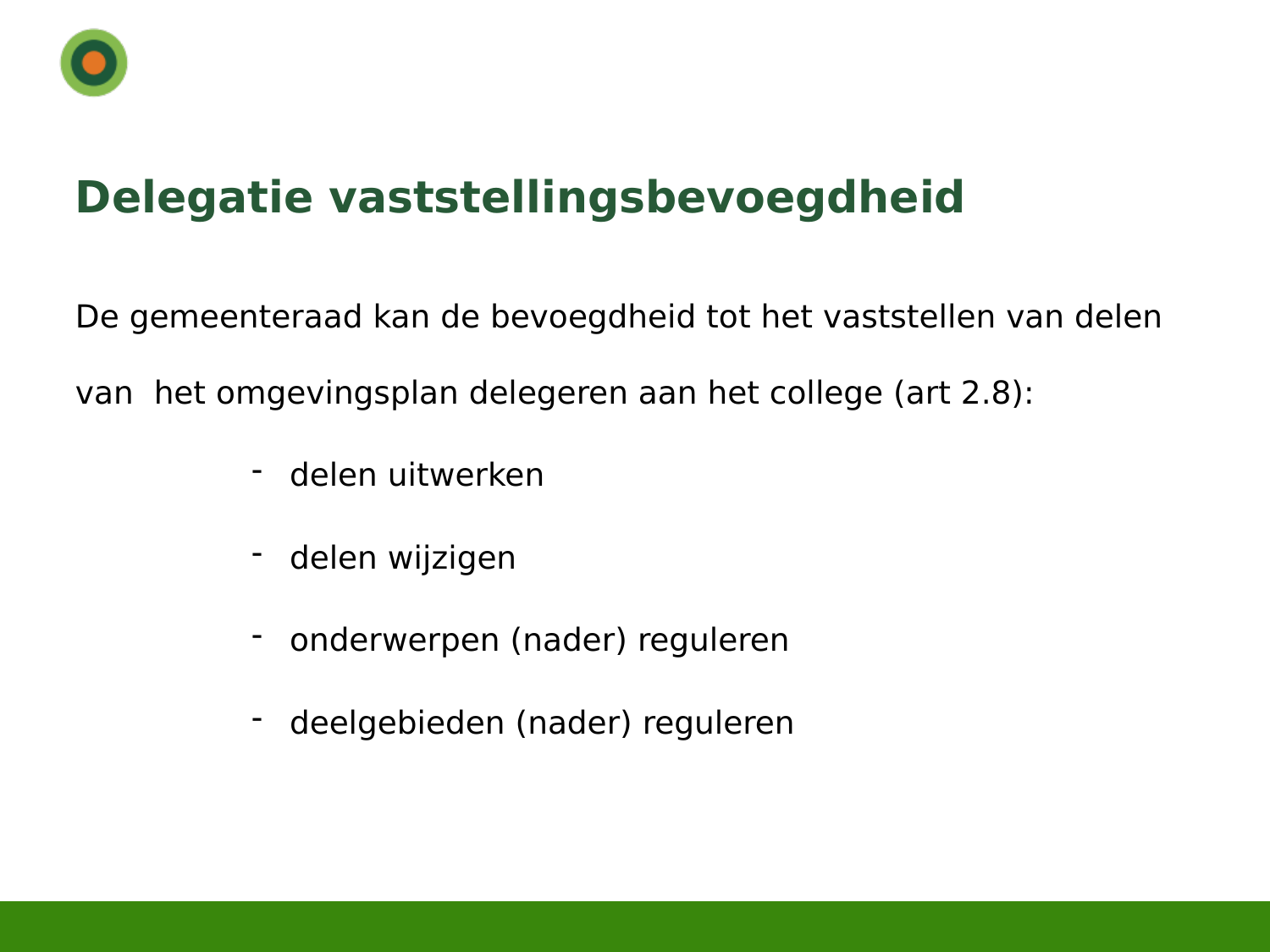

# Delegatie vaststellingsbevoegdheid
De gemeenteraad kan de bevoegdheid tot het vaststellen van delen van  het omgevingsplan delegeren aan het college (art 2.8):
delen uitwerken
delen wijzigen
onderwerpen (nader) reguleren
deelgebieden (nader) reguleren